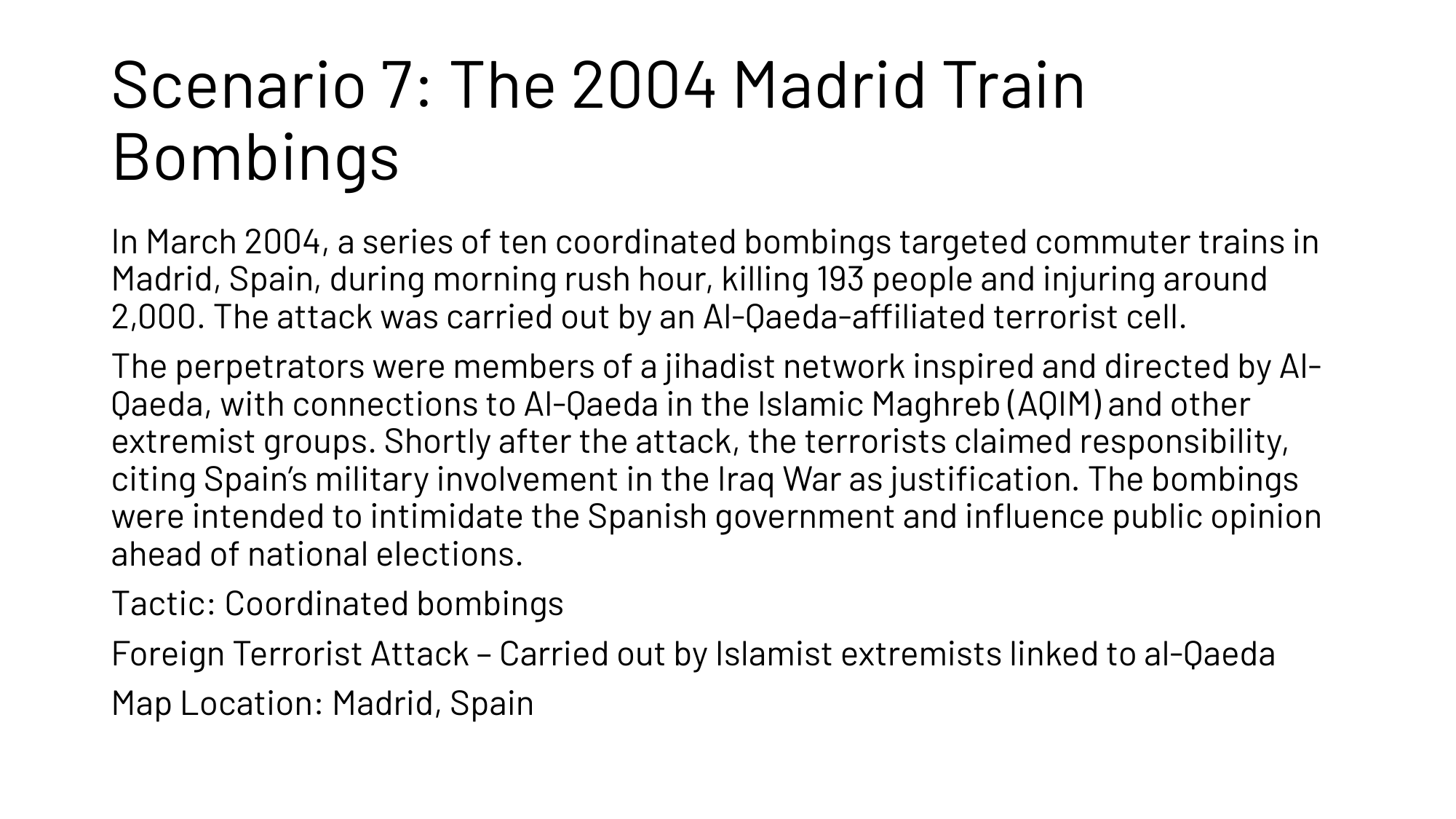

# Scenario 7: The 2004 Madrid Train Bombings
In March 2004, a series of ten coordinated bombings targeted commuter trains in Madrid, Spain, during morning rush hour, killing 193 people and injuring around 2,000. The attack was carried out by an Al-Qaeda-affiliated terrorist cell.
The perpetrators were members of a jihadist network inspired and directed by Al-Qaeda, with connections to Al-Qaeda in the Islamic Maghreb (AQIM) and other extremist groups. Shortly after the attack, the terrorists claimed responsibility, citing Spain’s military involvement in the Iraq War as justification. The bombings were intended to intimidate the Spanish government and influence public opinion ahead of national elections.
Tactic: Coordinated bombings
Foreign Terrorist Attack – Carried out by Islamist extremists linked to al-Qaeda
Map Location: Madrid, Spain